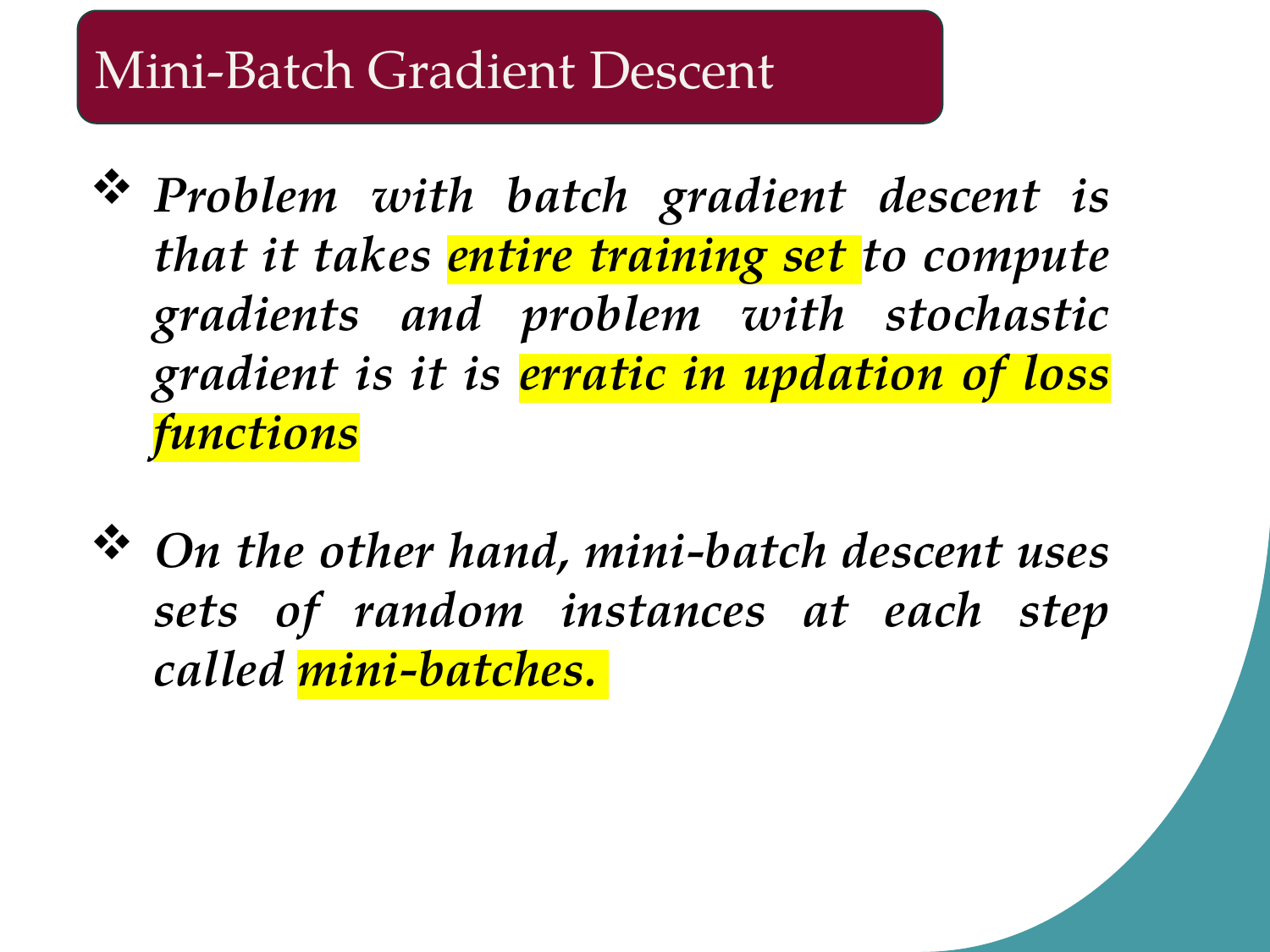

Mini-Batch Gradient Descent
Problem with batch gradient descent is that it takes entire training set to compute gradients and problem with stochastic gradient is it is erratic in updation of loss functions

On the other hand, mini-batch descent uses sets of random instances at each step called mini-batches.